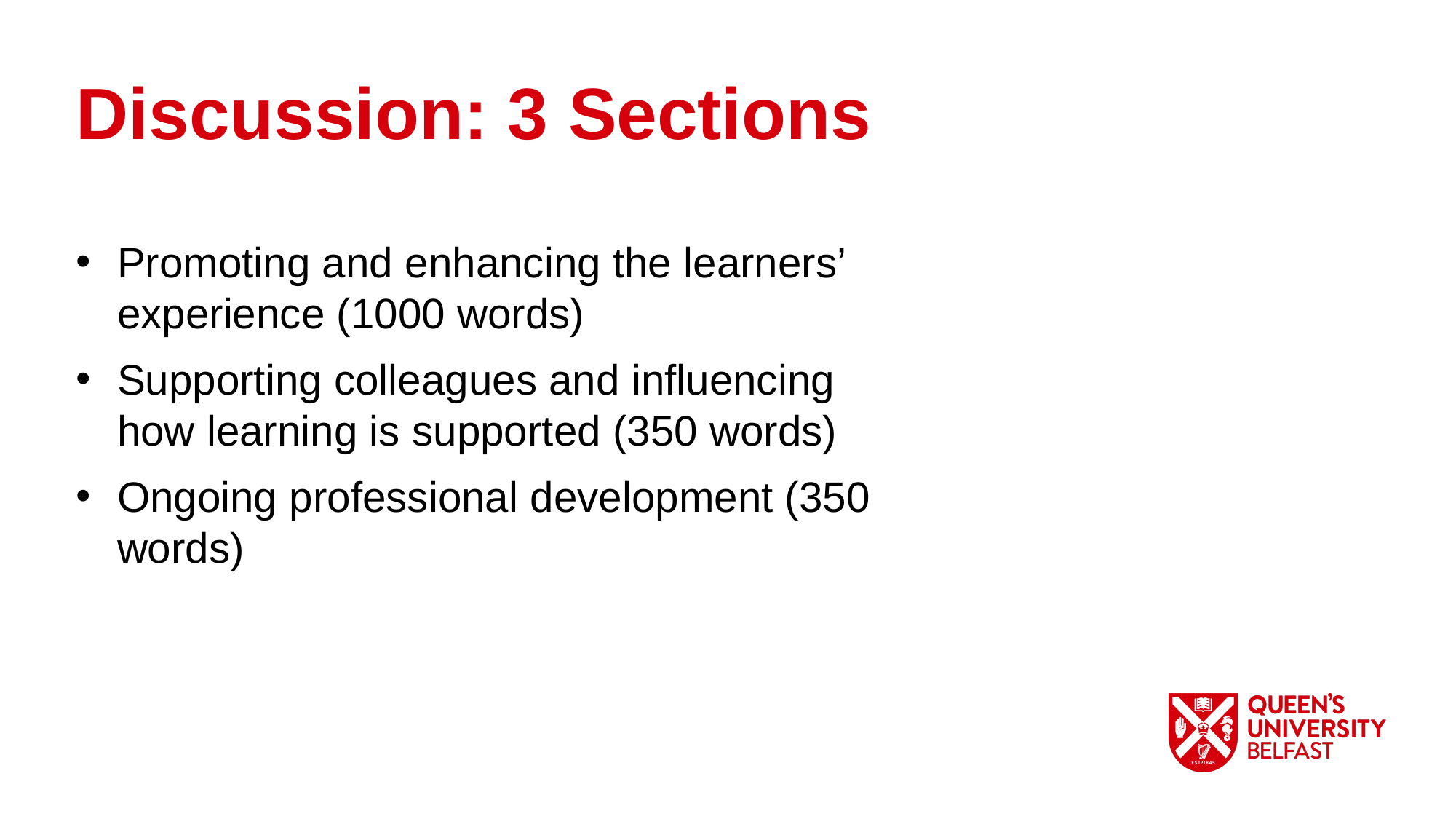

Discussion: 3 Sections

Promoting and enhancing the learners’ experience (1000 words)
Supporting colleagues and influencing how learning is supported (350 words)
Ongoing professional development (350 words)